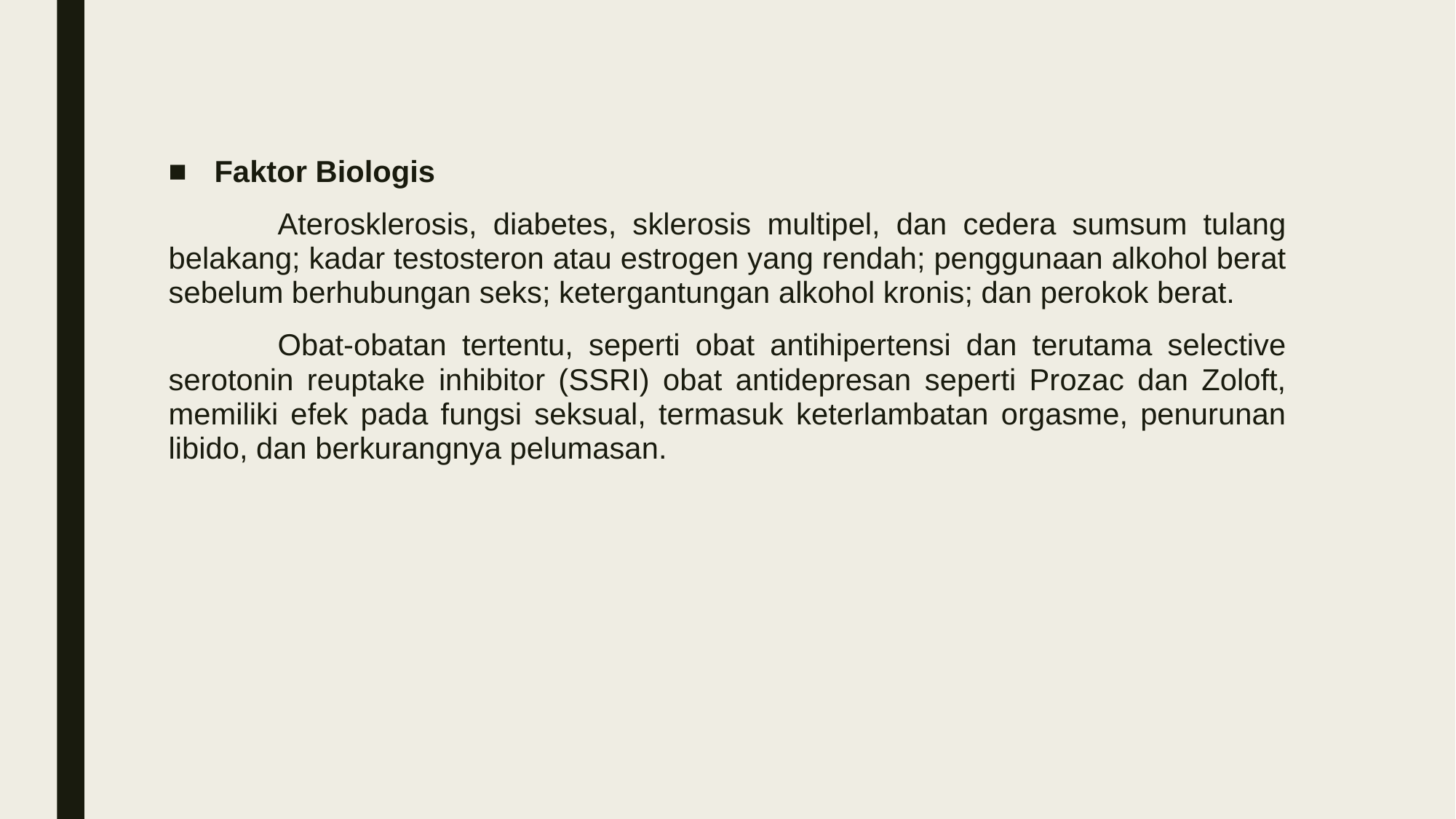

Faktor Biologis
	Aterosklerosis, diabetes, sklerosis multipel, dan cedera sumsum tulang belakang; kadar testosteron atau estrogen yang rendah; penggunaan alkohol berat sebelum berhubungan seks; ketergantungan alkohol kronis; dan perokok berat.
	Obat-obatan tertentu, seperti obat antihipertensi dan terutama selective serotonin reuptake inhibitor (SSRI) obat antidepresan seperti Prozac dan Zoloft, memiliki efek pada fungsi seksual, termasuk keterlambatan orgasme, penurunan libido, dan berkurangnya pelumasan.